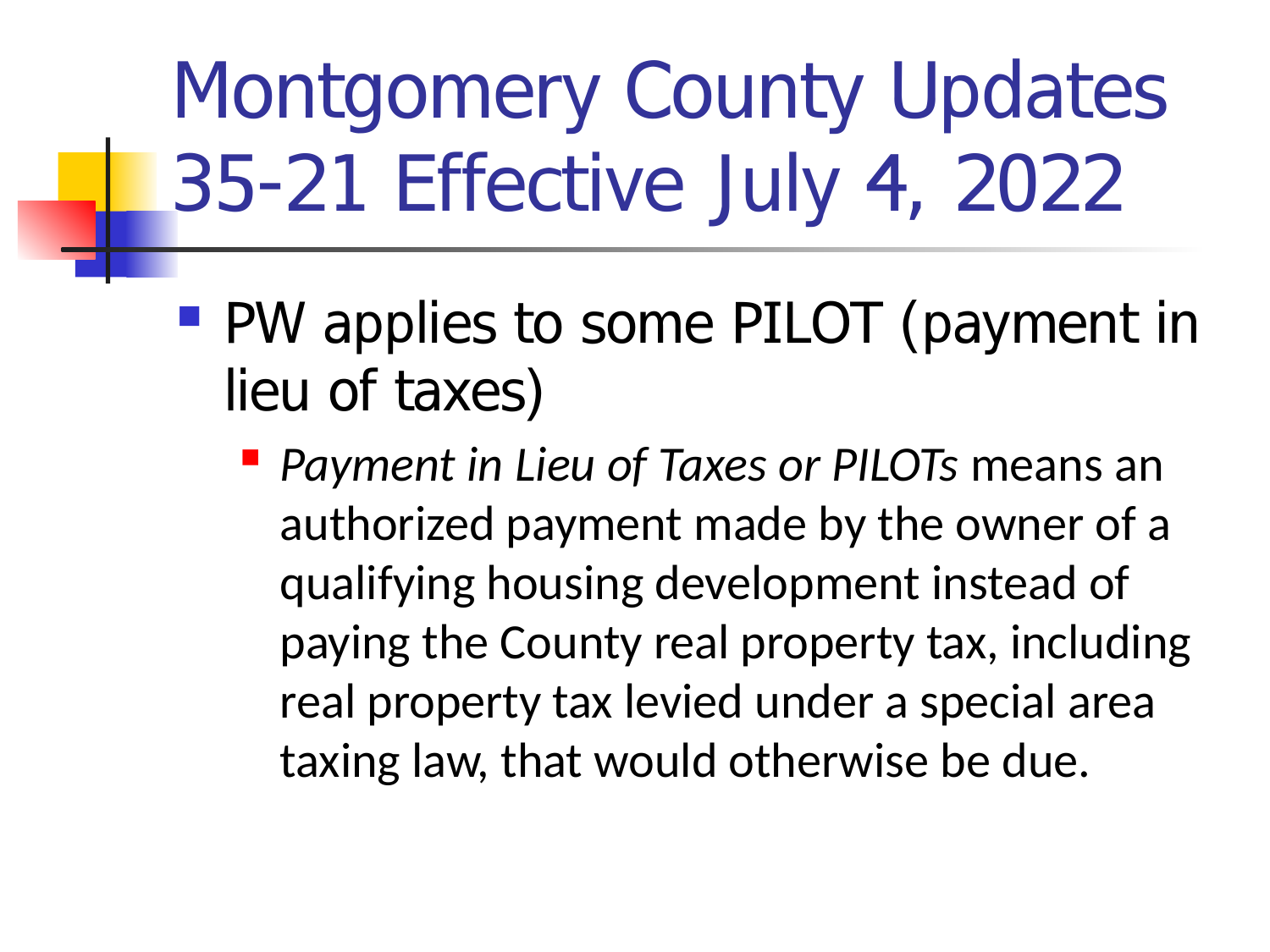

# Montgomery County Updates 35-21 Effective July 4, 2022
PW applies to some PILOT (payment in lieu of taxes)
Payment in Lieu of Taxes or PILOTs means an authorized payment made by the owner of a qualifying housing development instead of paying the County real property tax, including real property tax levied under a special area taxing law, that would otherwise be due.